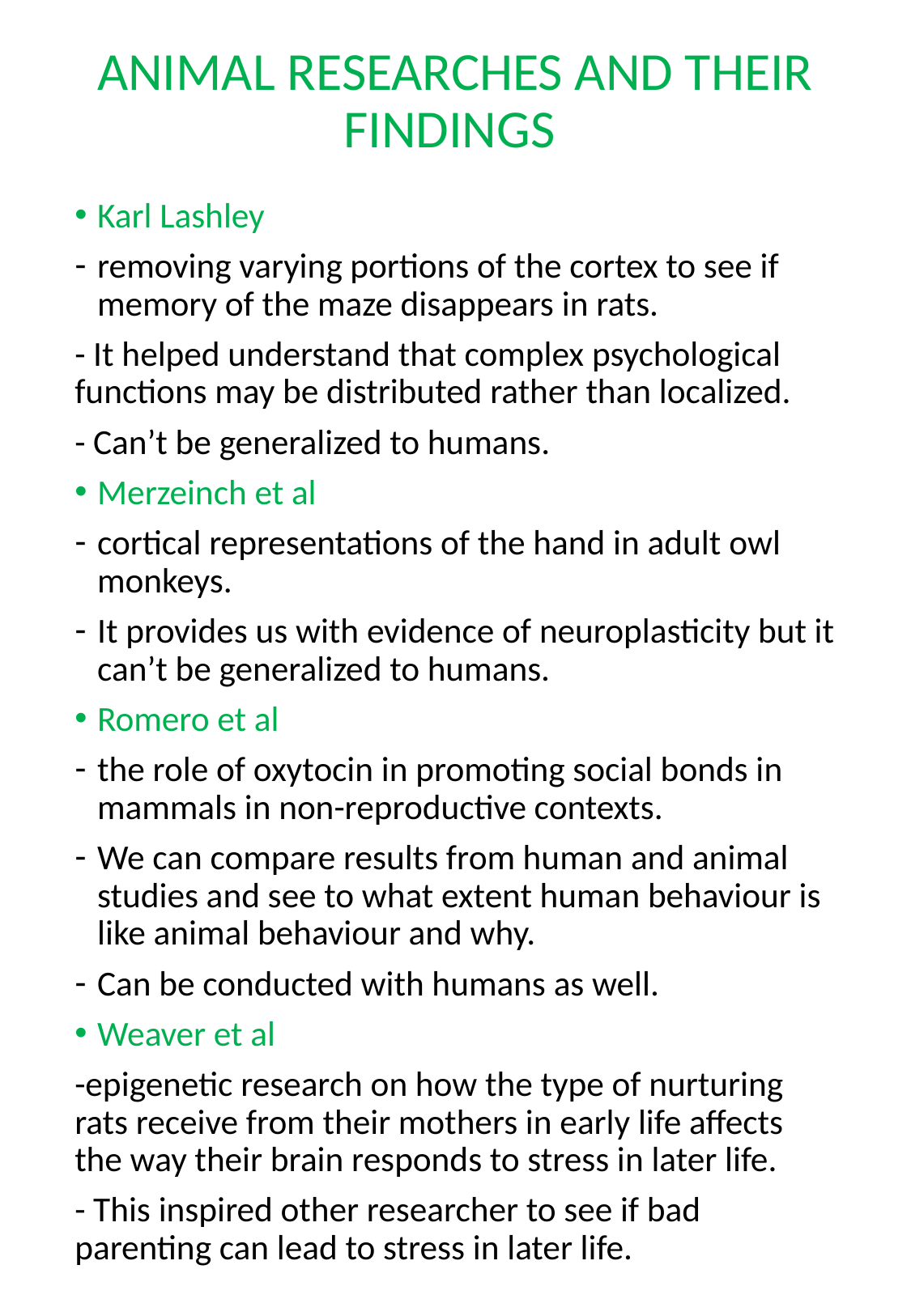

# ANIMAL RESEARCHES AND THEIR FINDINGS
Karl Lashley
removing varying portions of the cortex to see if memory of the maze disappears in rats.
- It helped understand that complex psychological functions may be distributed rather than localized.
- Can’t be generalized to humans.
Merzeinch et al
cortical representations of the hand in adult owl monkeys.
It provides us with evidence of neuroplasticity but it can’t be generalized to humans.
Romero et al
the role of oxytocin in promoting social bonds in mammals in non-reproductive contexts.
We can compare results from human and animal studies and see to what extent human behaviour is like animal behaviour and why.
Can be conducted with humans as well.
Weaver et al
-epigenetic research on how the type of nurturing rats receive from their mothers in early life affects the way their brain responds to stress in later life.
- This inspired other researcher to see if bad parenting can lead to stress in later life.